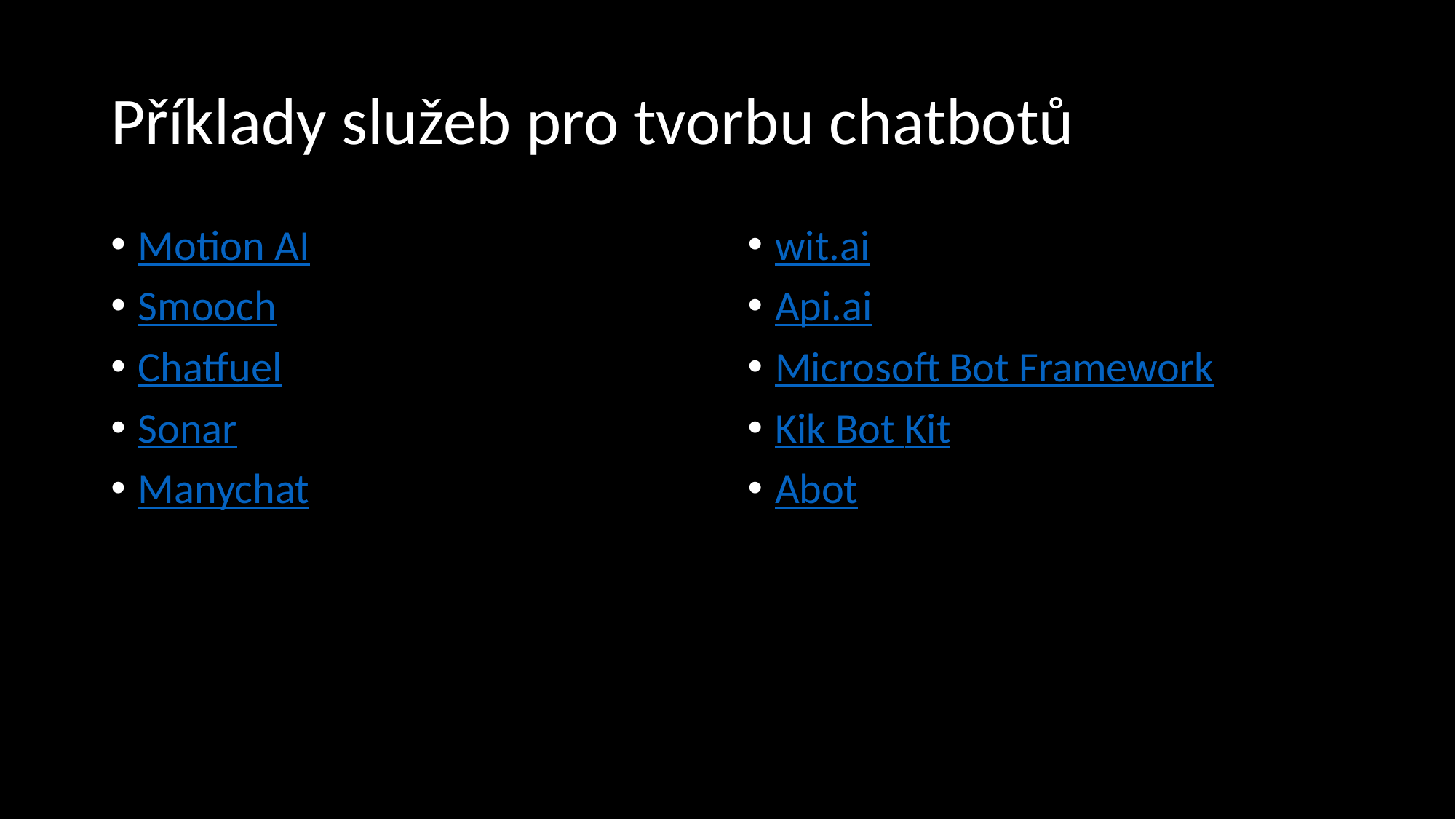

# Příklady služeb pro tvorbu chatbotů
Motion AI
Smooch
Chatfuel
Sonar
Manychat
wit.ai
Api.ai
Microsoft Bot Framework
Kik Bot Kit
Abot